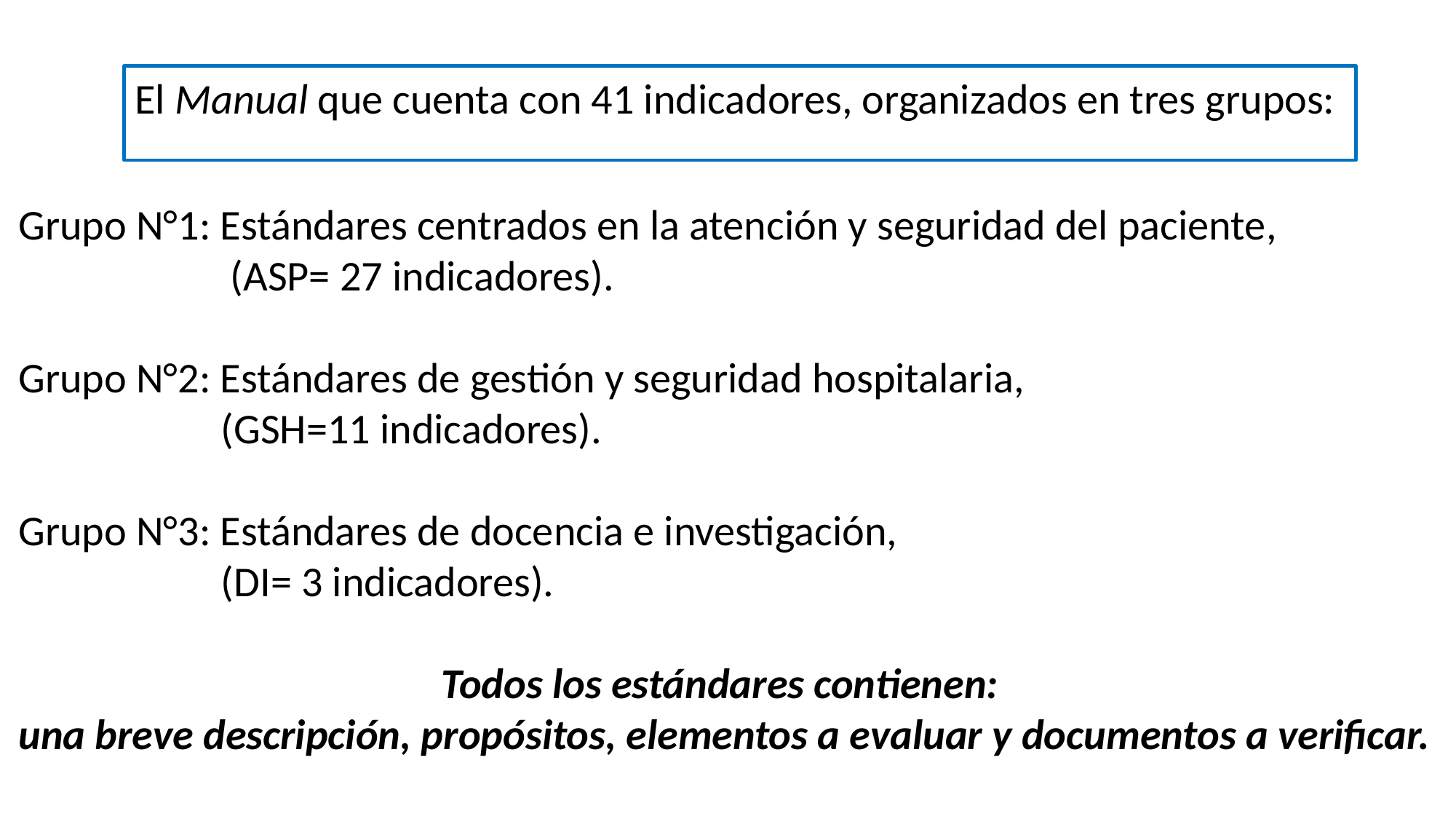

El Manual que cuenta con 41 indicadores, organizados en tres grupos:

Grupo N°1: Estándares centrados en la atención y seguridad del paciente,
                      (ASP= 27 indicadores).

Grupo N°2: Estándares de gestión y seguridad hospitalaria,
                     (GSH=11 indicadores).

Grupo N°3: Estándares de docencia e investigación,
                     (DI= 3 indicadores).

Todos los estándares contienen:
una breve descripción, propósitos, elementos a evaluar y documentos a verificar.